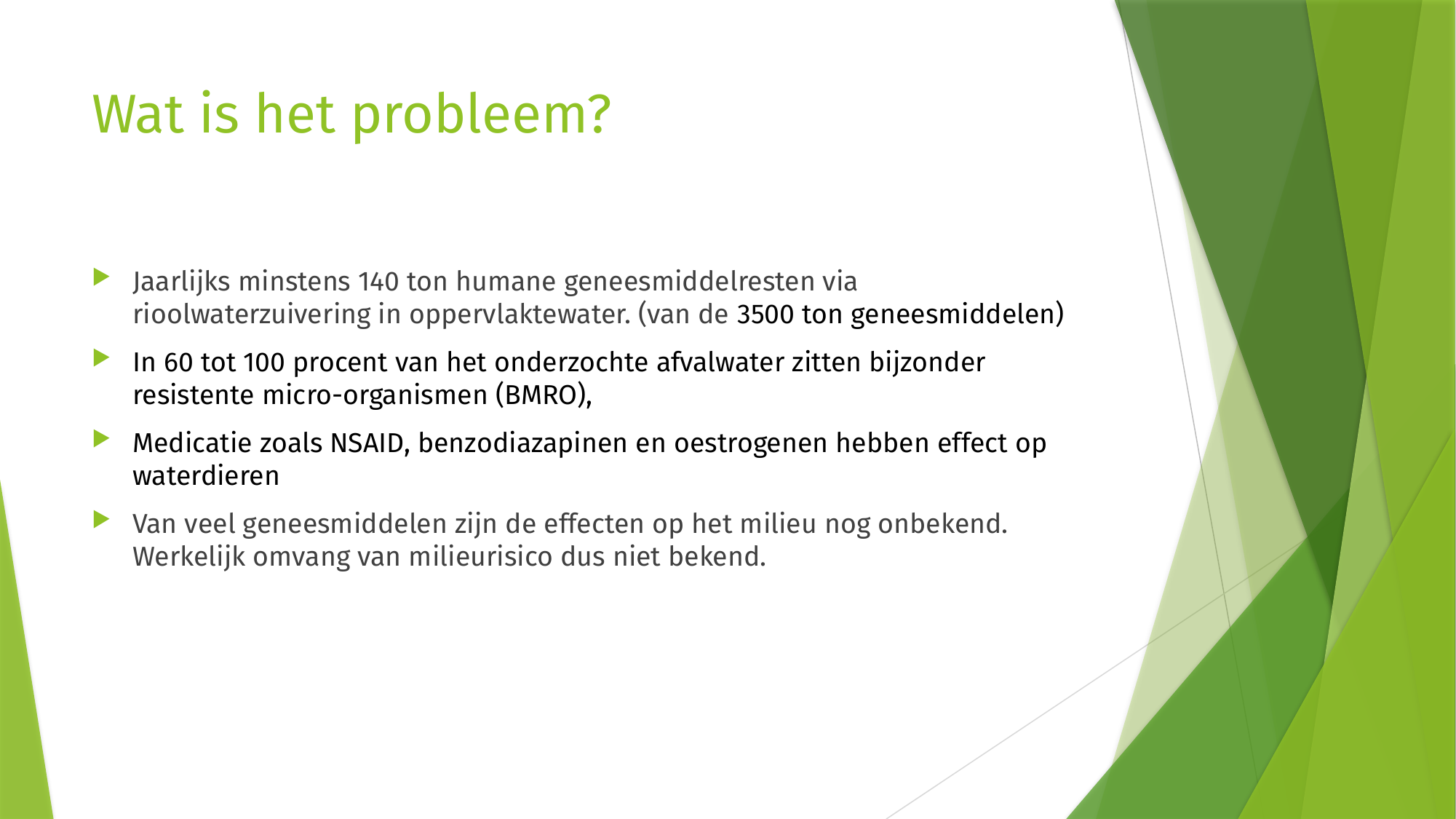

# Wat is het probleem?
Jaarlijks minstens 140 ton humane geneesmiddelresten via rioolwaterzuivering in oppervlaktewater. (van de 3500 ton geneesmiddelen)
In 60 tot 100 procent van het onderzochte afvalwater zitten bijzonder resistente micro-organismen (BMRO),
Medicatie zoals NSAID, benzodiazapinen en oestrogenen hebben effect op waterdieren
Van veel geneesmiddelen zijn de effecten op het milieu nog onbekend. Werkelijk omvang van milieurisico dus niet bekend.